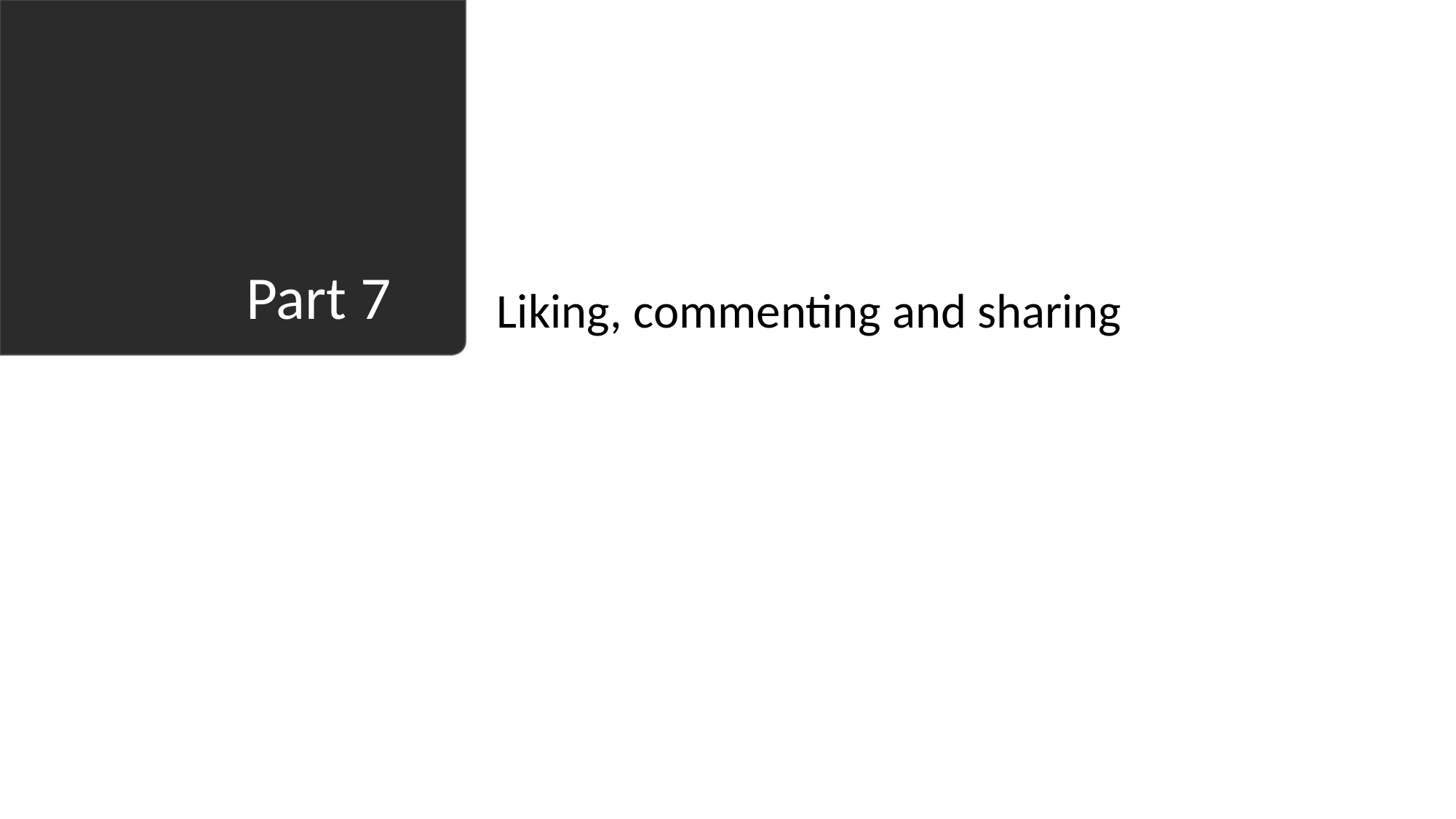

Liking, commenting and sharing
# Part 7